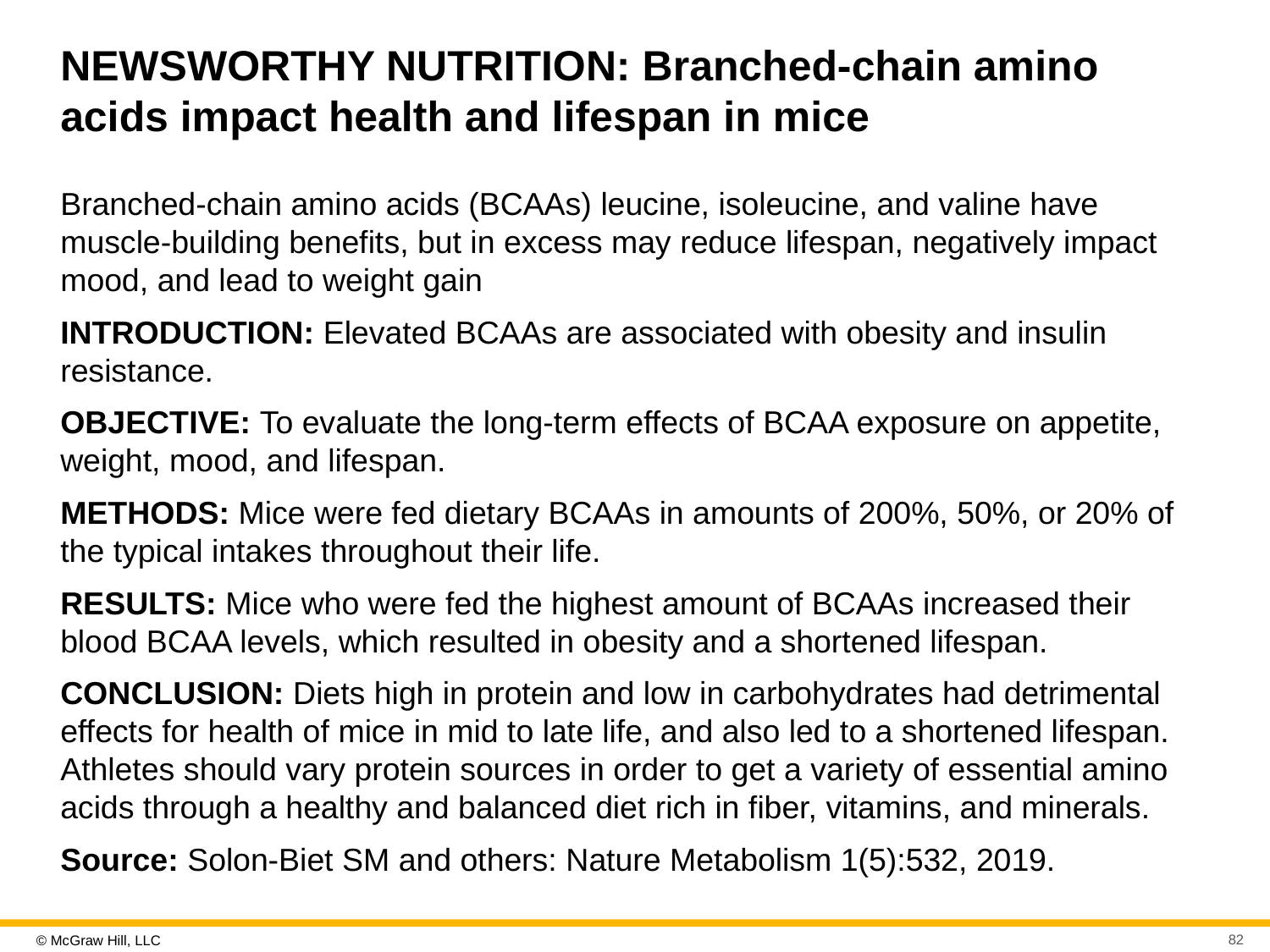

# NEWSWORTHY NUTRITION: Branched-chain amino acids impact health and lifespan in mice
Branched-chain amino acids (BCAAs) leucine, isoleucine, and valine have muscle-building benefits, but in excess may reduce lifespan, negatively impact mood, and lead to weight gain
INTRODUCTION: Elevated BCAAs are associated with obesity and insulin resistance.
OBJECTIVE: To evaluate the long-term effects of BCAA exposure on appetite, weight, mood, and lifespan.
METHODS: Mice were fed dietary BCAAs in amounts of 200%, 50%, or 20% of the typical intakes throughout their life.
RESULTS: Mice who were fed the highest amount of BCAAs increased their blood BCAA levels, which resulted in obesity and a shortened lifespan.
CONCLUSION: Diets high in protein and low in carbohydrates had detrimental effects for health of mice in mid to late life, and also led to a shortened lifespan. Athletes should vary protein sources in order to get a variety of essential amino acids through a healthy and balanced diet rich in fiber, vitamins, and minerals.
Source: Solon-Biet SM and others: Nature Metabolism 1(5):532, 2019.
82